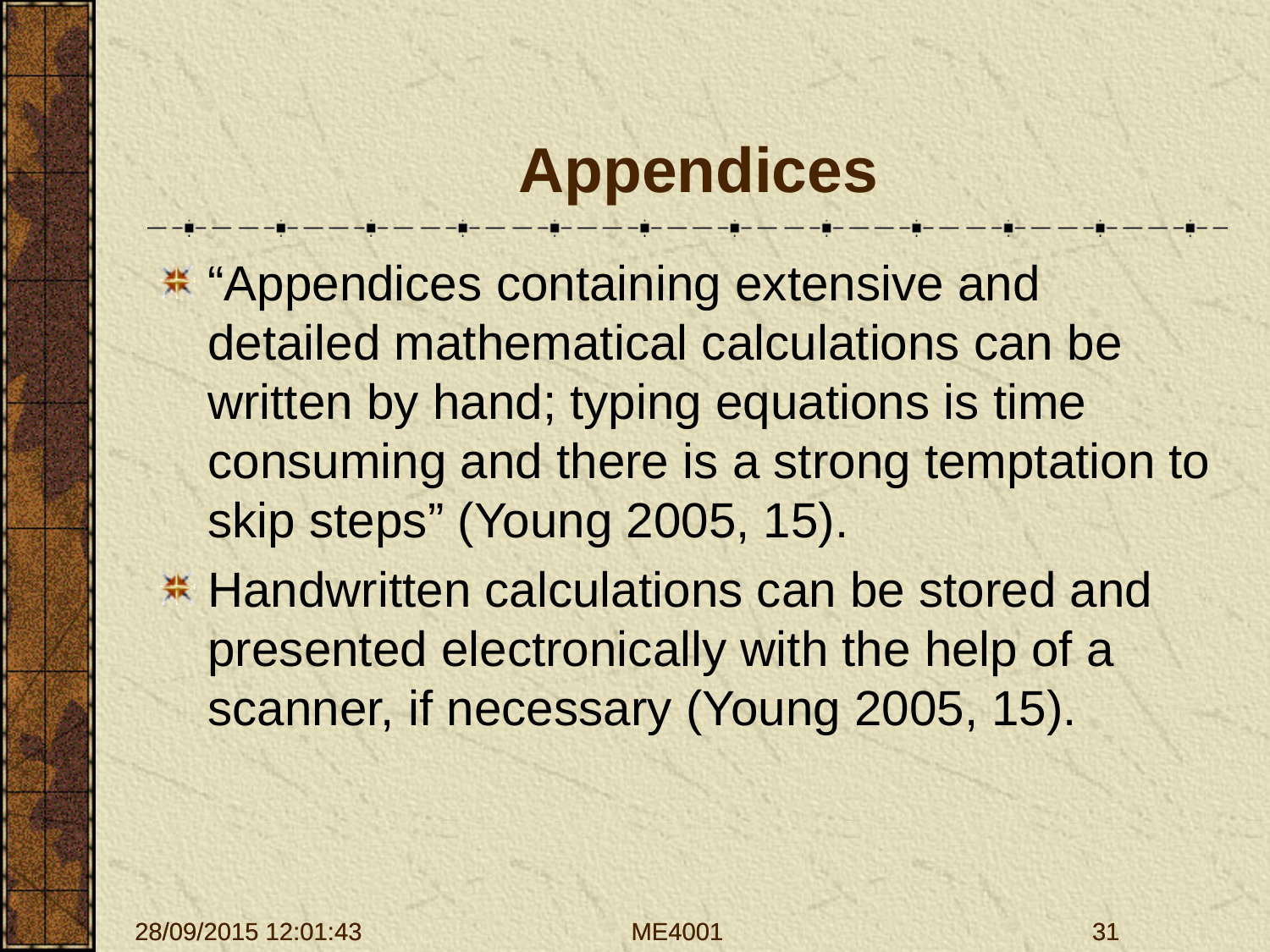

# Appendices
“Appendices containing extensive and detailed mathematical calculations can be written by hand; typing equations is time consuming and there is a strong temptation to skip steps” (Young 2005, 15).
Handwritten calculations can be stored and presented electronically with the help of a scanner, if necessary (Young 2005, 15).
28/09/2015 12:01:43
28/09/2015 12:01:43
ME4001
ME4001
31
31